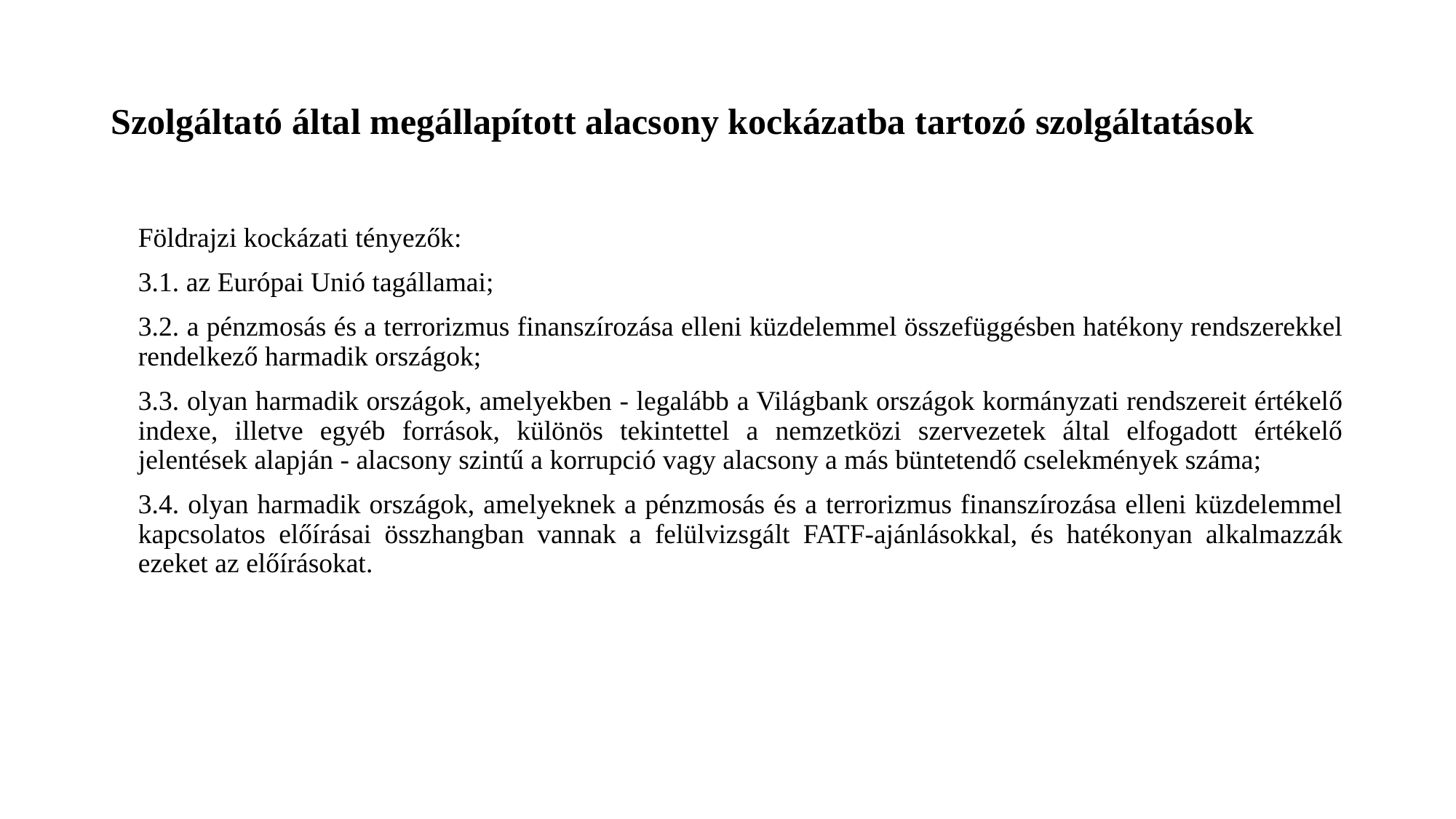

# Szolgáltató által megállapított alacsony kockázatba tartozó szolgáltatások
Földrajzi kockázati tényezők:
3.1. az Európai Unió tagállamai;
3.2. a pénzmosás és a terrorizmus finanszírozása elleni küzdelemmel összefüggésben hatékony rendszerekkel rendelkező harmadik országok;
3.3. olyan harmadik országok, amelyekben - legalább a Világbank országok kormányzati rendszereit értékelő indexe, illetve egyéb források, különös tekintettel a nemzetközi szervezetek által elfogadott értékelő jelentések alapján - alacsony szintű a korrupció vagy alacsony a más büntetendő cselekmények száma;
3.4. olyan harmadik országok, amelyeknek a pénzmosás és a terrorizmus finanszírozása elleni küzdelemmel kapcsolatos előírásai összhangban vannak a felülvizsgált FATF-ajánlásokkal, és hatékonyan alkalmazzák ezeket az előírásokat.